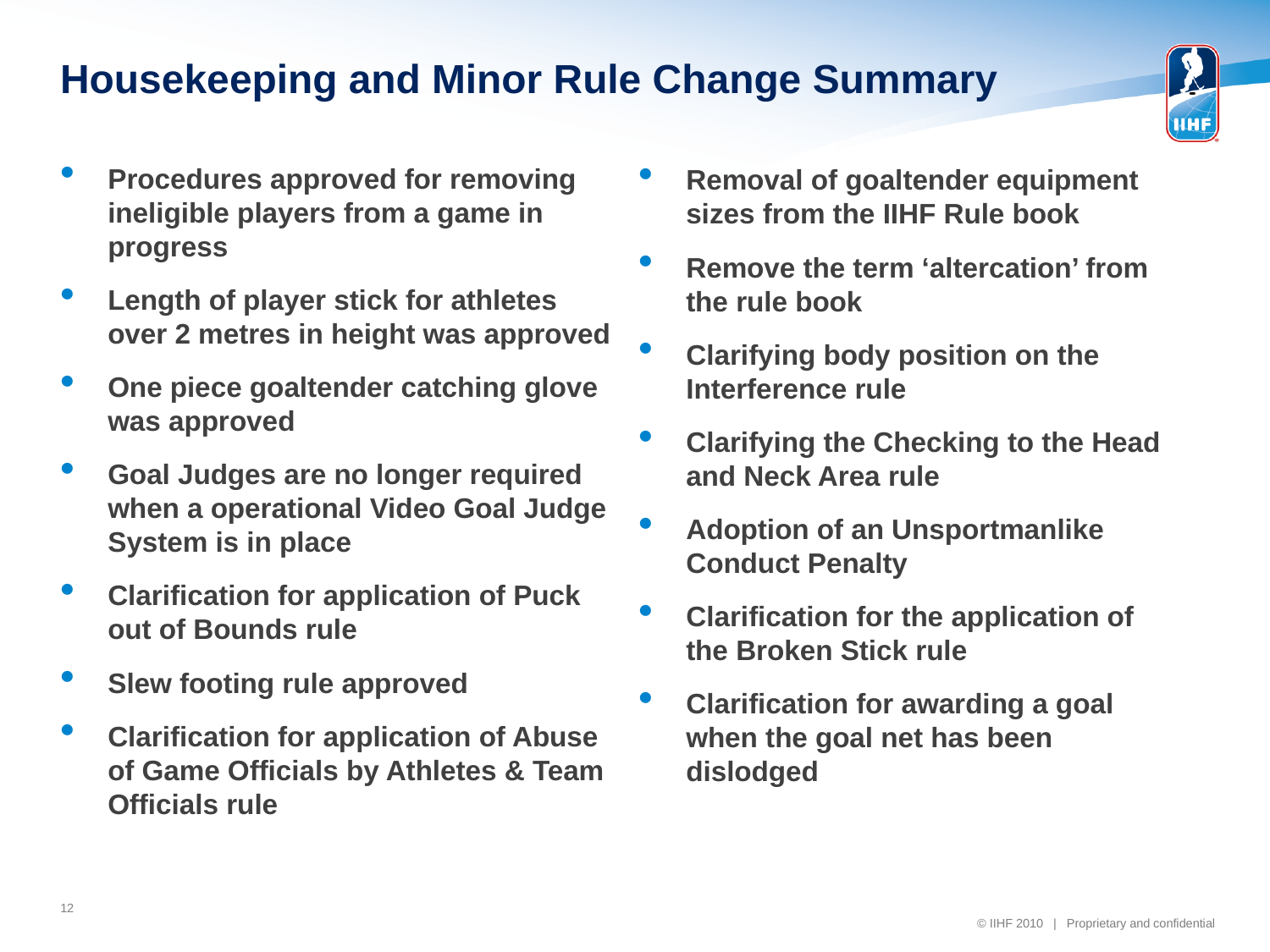

# Housekeeping and Minor Rule Change Summary
Procedures approved for removing ineligible players from a game in progress
Length of player stick for athletes over 2 metres in height was approved
One piece goaltender catching glove was approved
Goal Judges are no longer required when a operational Video Goal Judge System is in place
Clarification for application of Puck out of Bounds rule
Slew footing rule approved
Clarification for application of Abuse of Game Officials by Athletes & Team Officials rule

Removal of goaltender equipment sizes from the IIHF Rule book
Remove the term ‘altercation’ from the rule book
Clarifying body position on the Interference rule
Clarifying the Checking to the Head and Neck Area rule
Adoption of an Unsportmanlike Conduct Penalty
Clarification for the application of the Broken Stick rule
Clarification for awarding a goal when the goal net has been dislodged

12